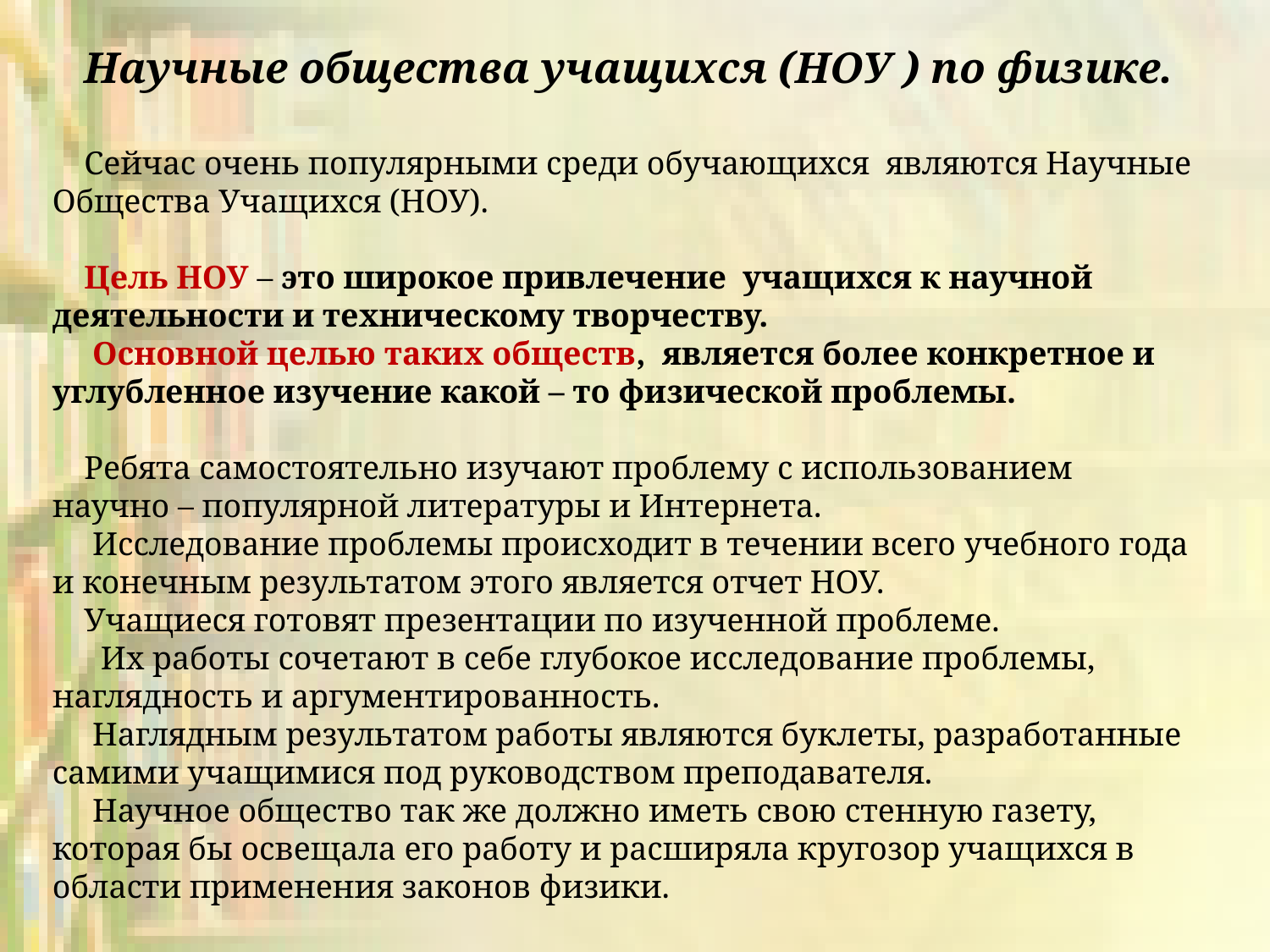

Научные общества учащихся (НОУ ) по физике.

Сейчас очень популярными среди обучающихся  являются Научные Общества Учащихся (НОУ).

Цель НОУ – это широкое привлечение  учащихся к научной деятельности и техническому творчеству.
 Основной целью таких обществ,  является более конкретное и углубленное изучение какой – то физической проблемы.

Ребята самостоятельно изучают проблему с использованием научно – популярной литературы и Интернета.
 Исследование проблемы происходит в течении всего учебного года и конечным результатом этого является отчет НОУ.
Учащиеся готовят презентации по изученной проблеме.
  Их работы сочетают в себе глубокое исследование проблемы, наглядность и аргументированность.
 Наглядным результатом работы являются буклеты, разработанные самими учащимися под руководством преподавателя.
 Научное общество так же должно иметь свою стенную газету, которая бы освещала его работу и расширяла кругозор учащихся в области применения законов физики.